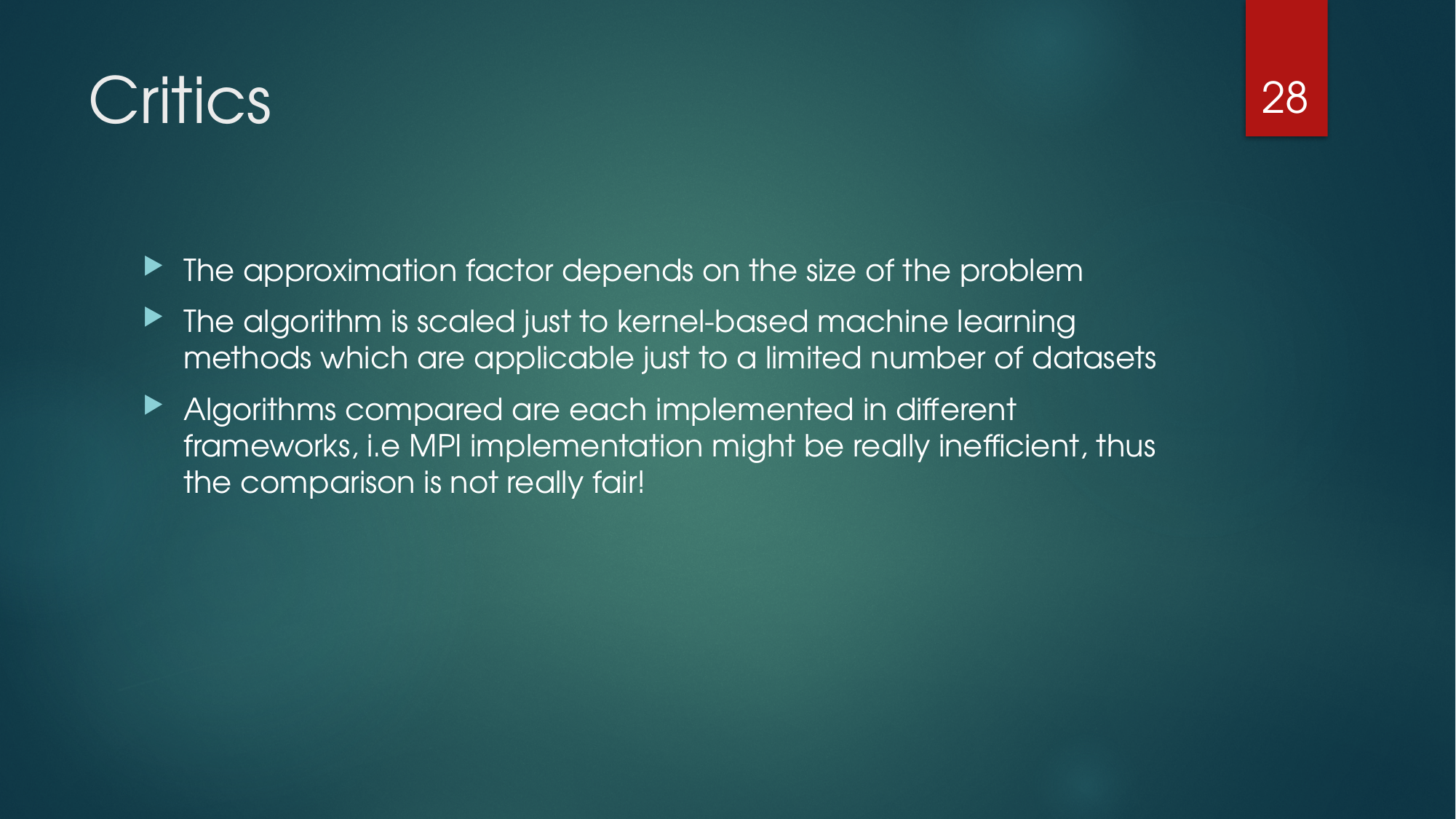

28
# Critics
The approximation factor depends on the size of the problem
The algorithm is scaled just to kernel-based machine learning methods which are applicable just to a limited number of datasets
Algorithms compared are each implemented in different frameworks, i.e MPI implementation might be really inefficient, thus the comparison is not really fair!